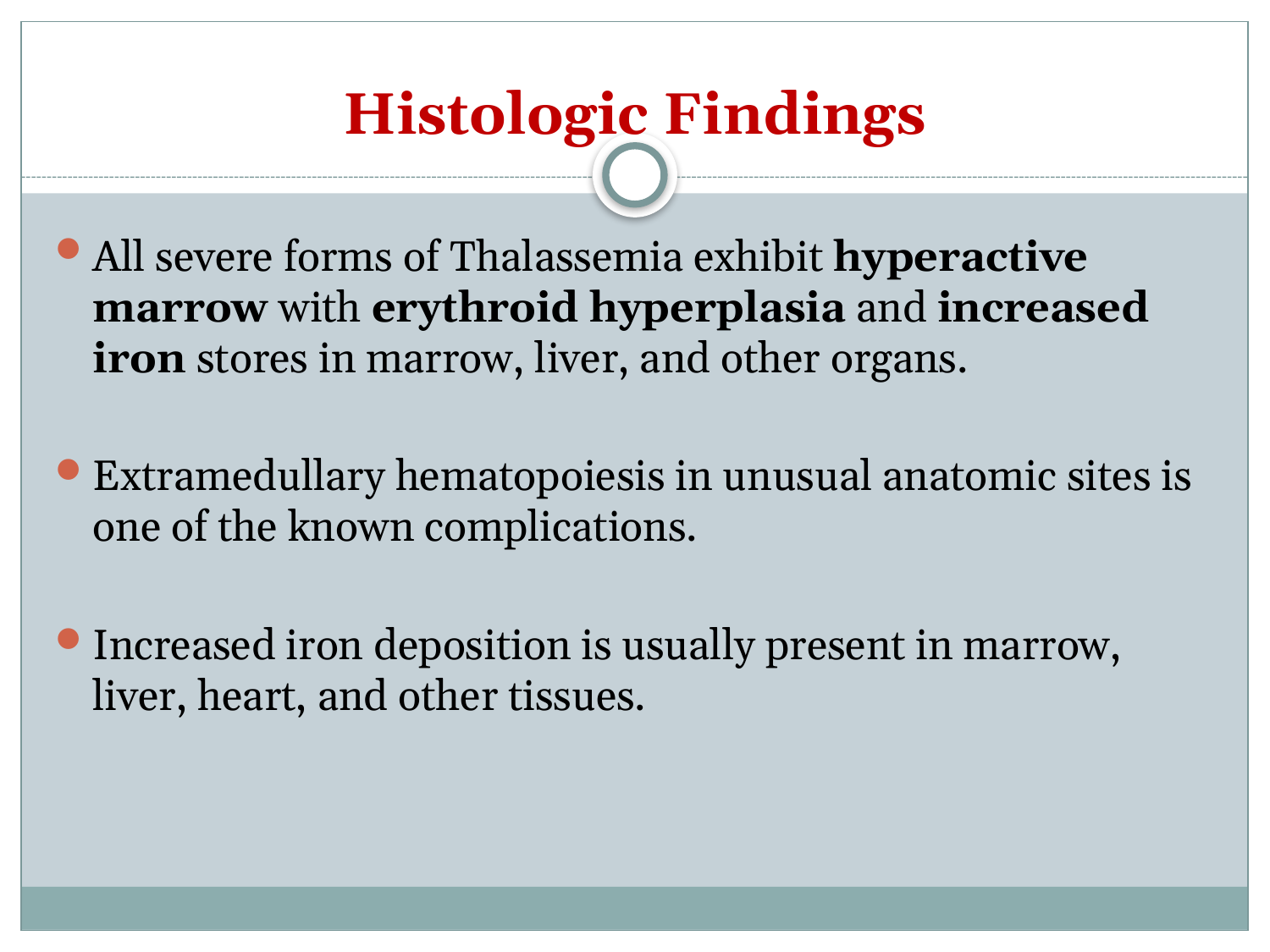

# Histologic Findings
All severe forms of Thalassemia exhibit hyperactive marrow with erythroid hyperplasia and increased iron stores in marrow, liver, and other organs.

Extramedullary hematopoiesis in unusual anatomic sites is one of the known complications.

Increased iron deposition is usually present in marrow, liver, heart, and other tissues.